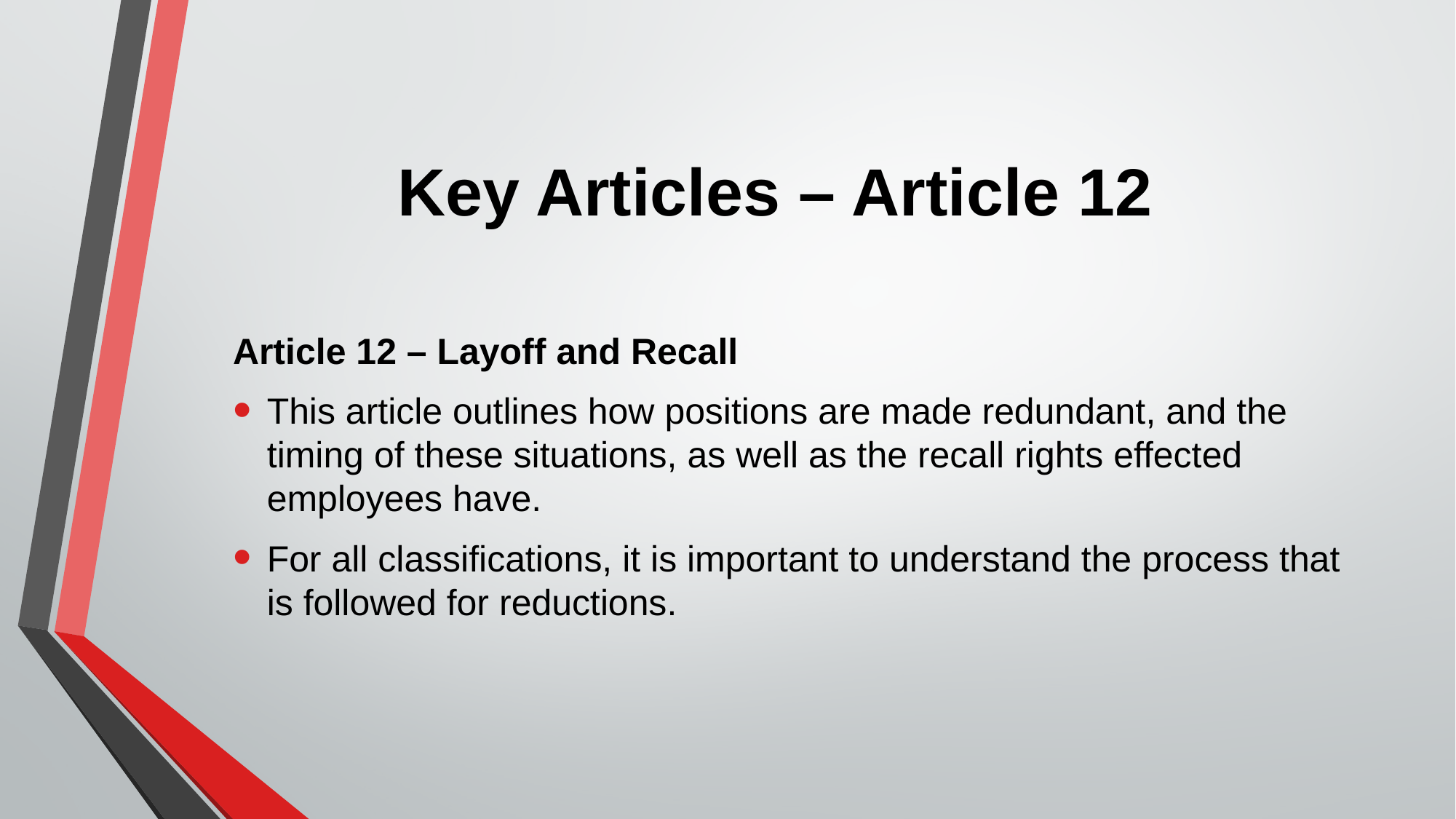

# Key Articles – Article 12
Article 12 – Layoff and Recall
This article outlines how positions are made redundant, and the timing of these situations, as well as the recall rights effected employees have.
For all classifications, it is important to understand the process that is followed for reductions.